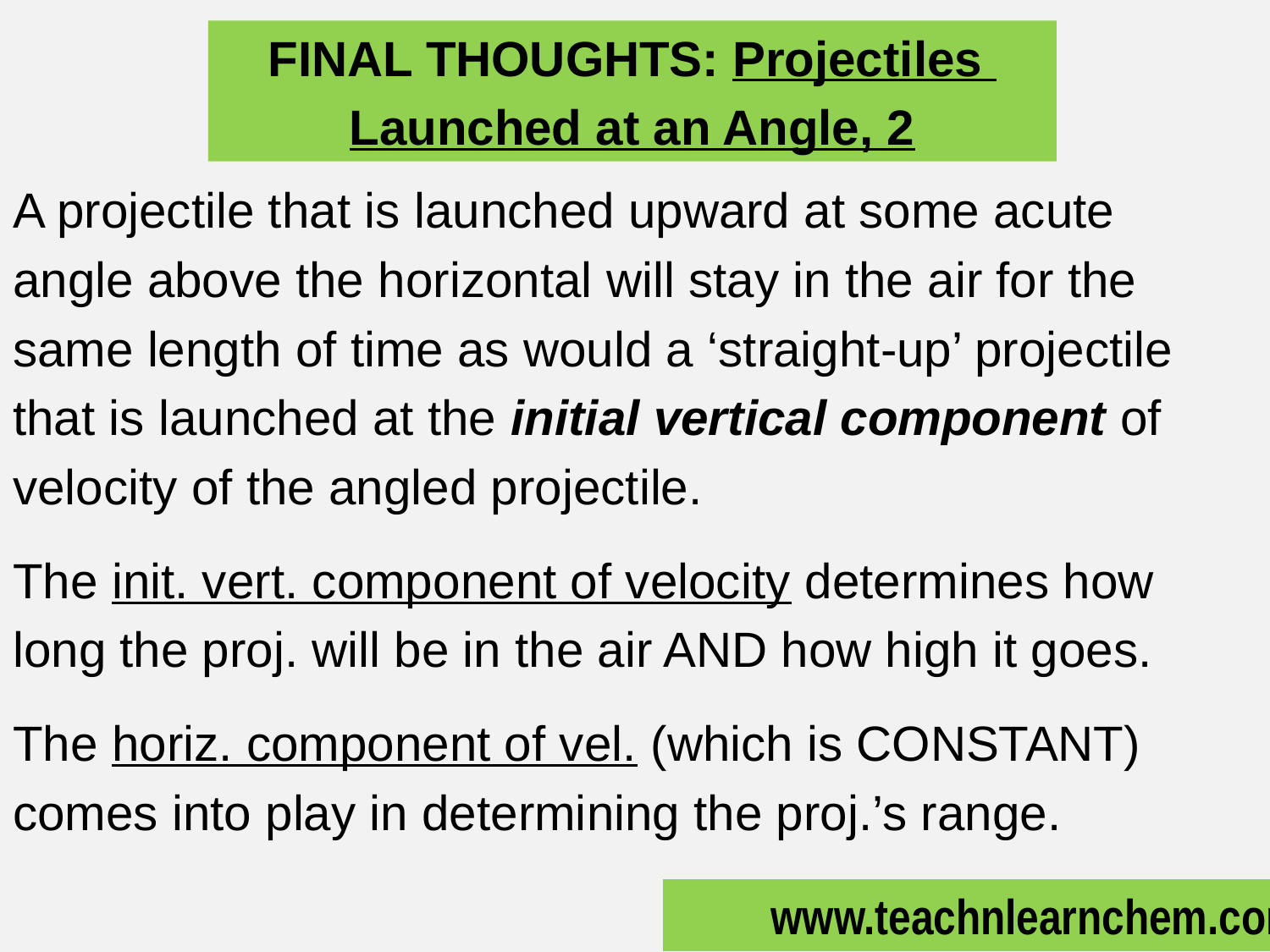

FINAL THOUGHTS: Projectiles
Launched at an Angle, 2
A projectile that is launched upward at some acute
angle above the horizontal will stay in the air for the
same length of time as would a ‘straight-up’ projectile
that is launched at the initial vertical component of
velocity of the angled projectile.

The init. vert. component of velocity determines how
long the proj. will be in the air AND how high it goes.

The horiz. component of vel. (which is CONSTANT)
comes into play in determining the proj.’s range.
www.teachnlearnchem.com